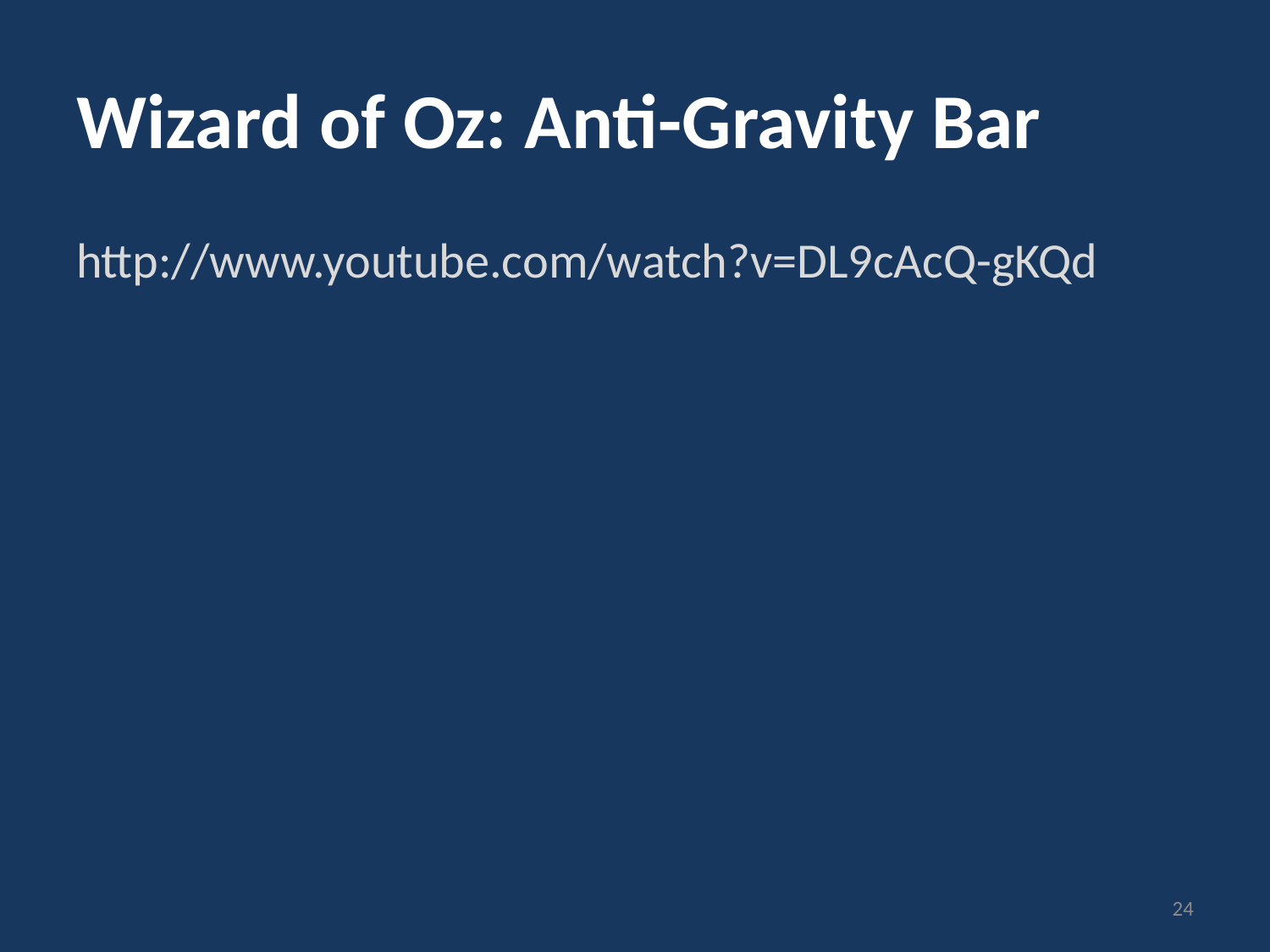

# Wizard of Oz: Anti-Gravity Bar
http://www.youtube.com/watch?v=DL9cAcQ-gKQd

24